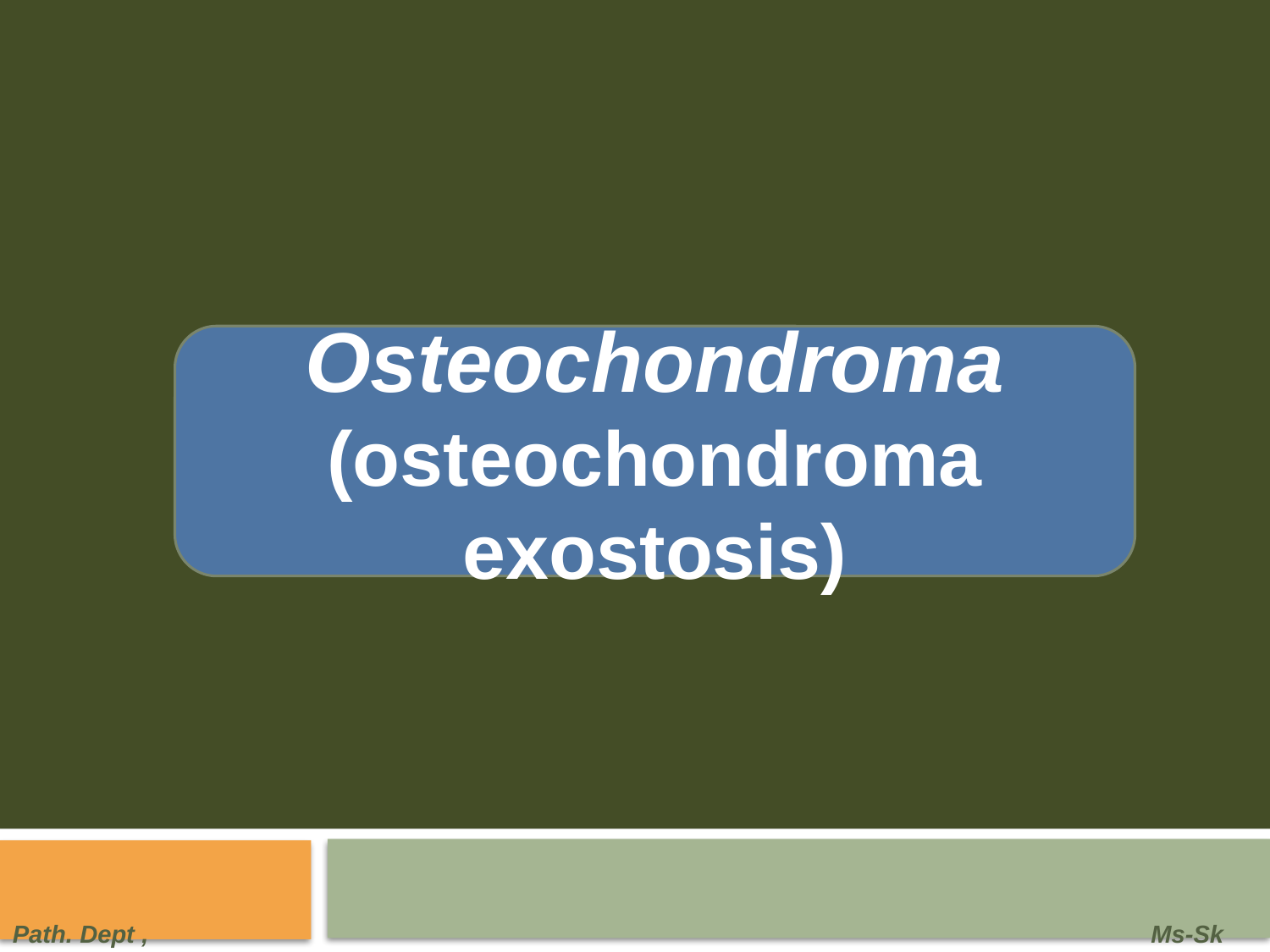

Osteochondroma
(osteochondroma exostosis)
Path. Dept , KSU
Ms-Sk Block